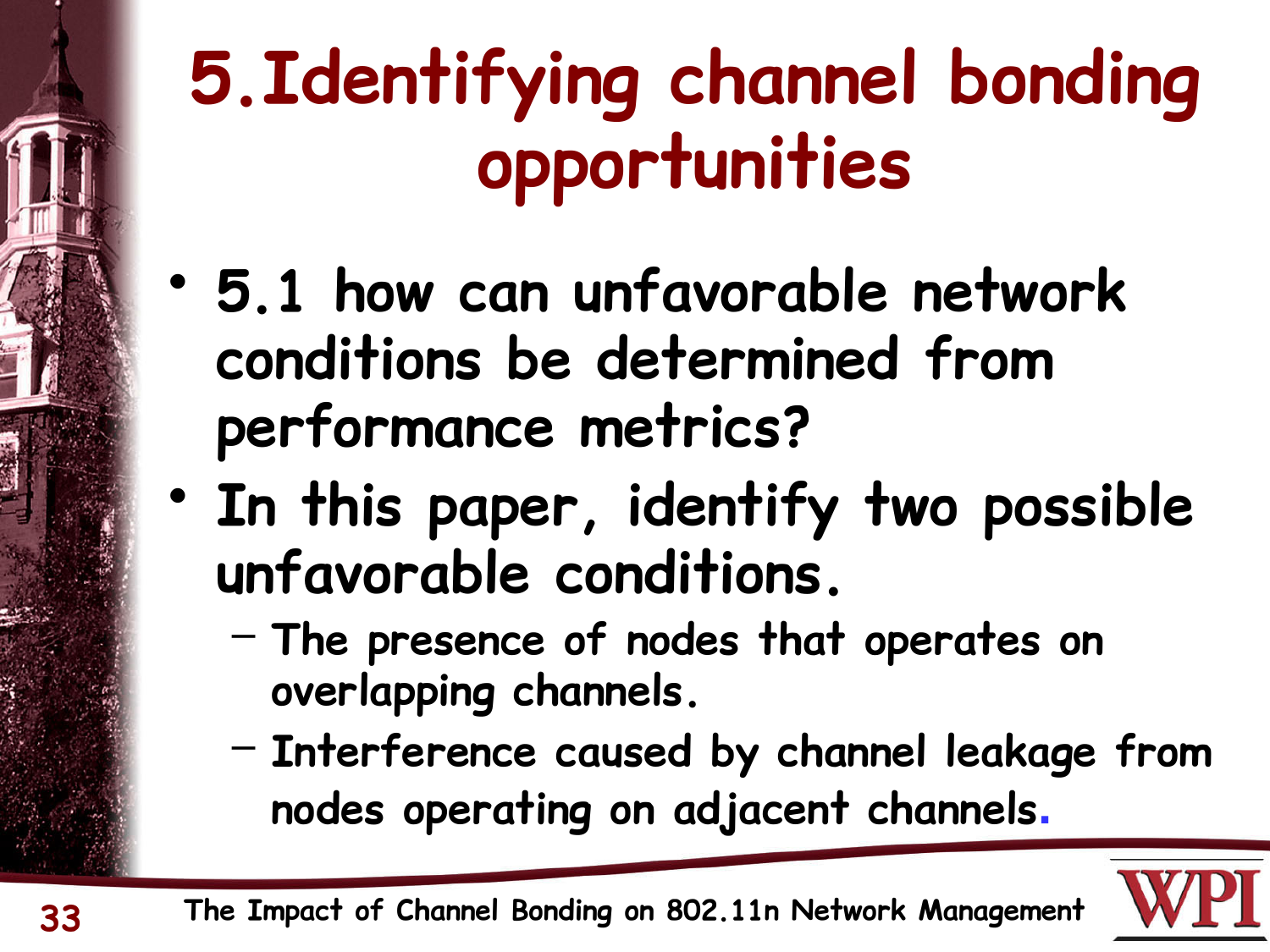

# 5.Identifying channel bonding opportunities
5.1 how can unfavorable network conditions be determined from performance metrics?
In this paper, identify two possible unfavorable conditions.
The presence of nodes that operates on overlapping channels.
Interference caused by channel leakage from nodes operating on adjacent channels.
The Impact of Channel Bonding on 802.11n Network Management
33